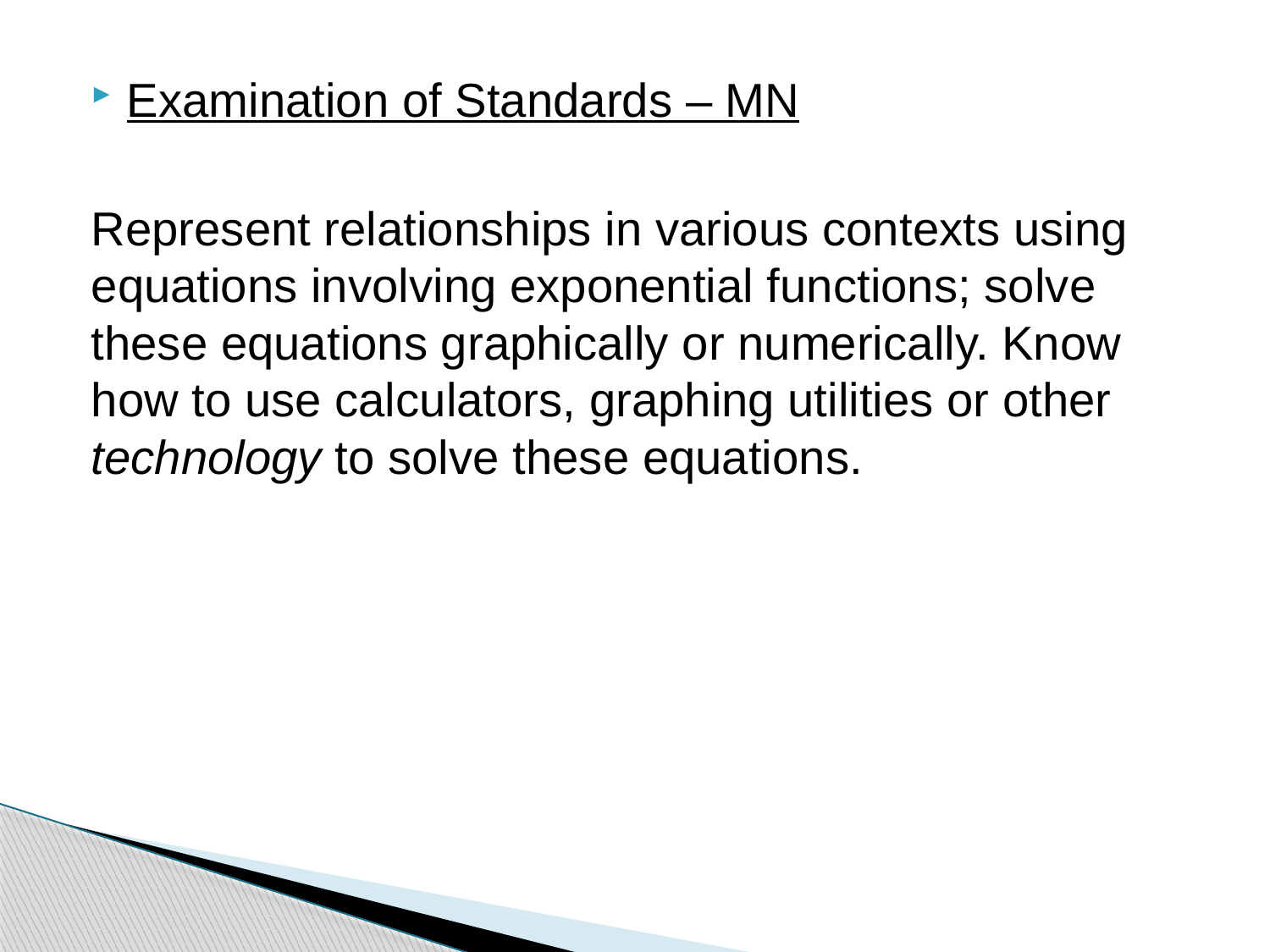

Examination of Standards – MN

Represent relationships in various contexts using equations involving exponential functions; solve these equations graphically or numerically. Know how to use calculators, graphing utilities or other technology to solve these equations.